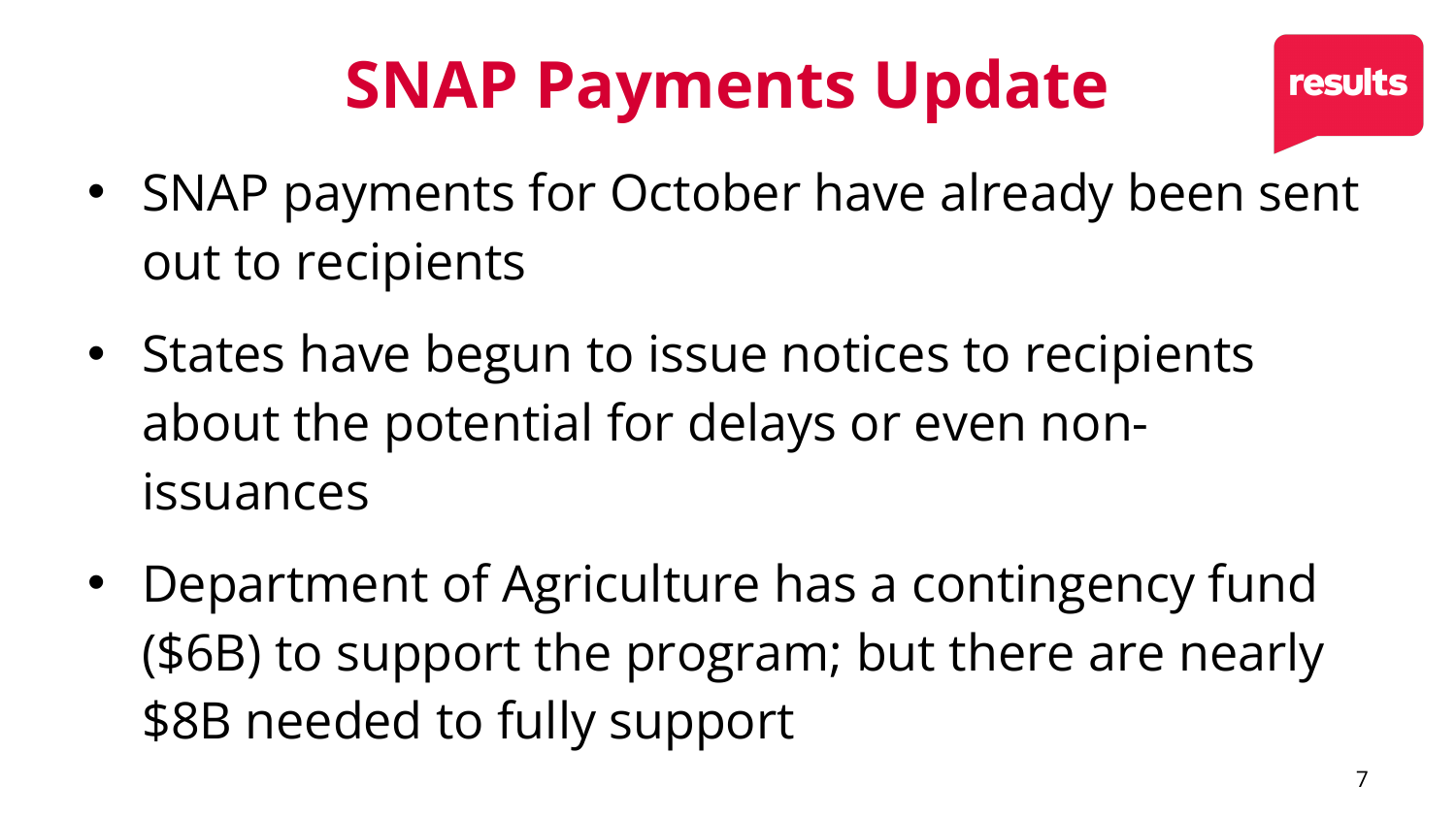

# SNAP Payments Update
SNAP payments for October have already been sent out to recipients
States have begun to issue notices to recipients about the potential for delays or even non-issuances
Department of Agriculture has a contingency fund ($6B) to support the program; but there are nearly $8B needed to fully support
7